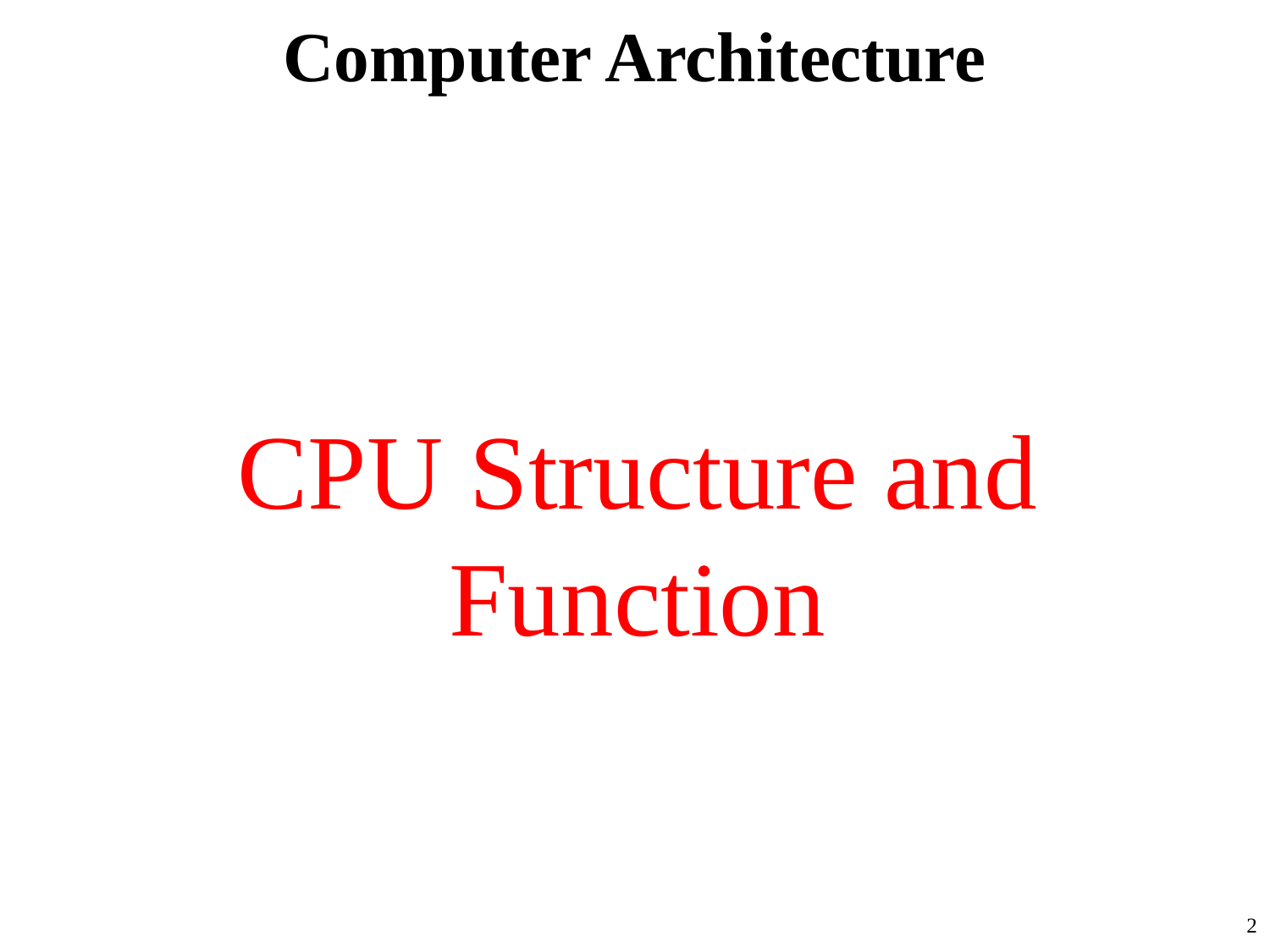

# Computer Architecture

CPU Structure and Function
2